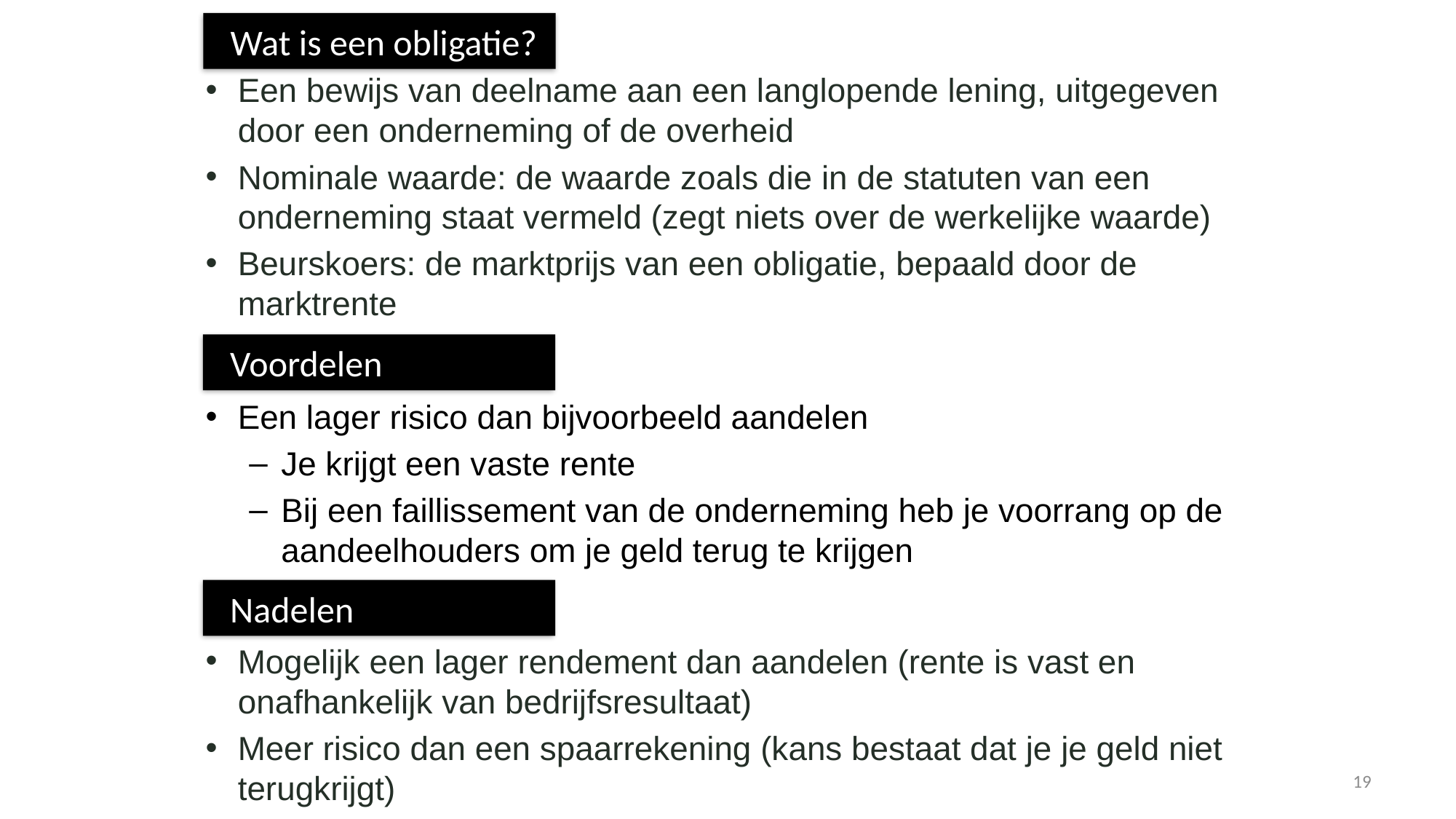

Wat is een obligatie?
Een bewijs van deelname aan een langlopende lening, uitgegeven door een onderneming of de overheid
Nominale waarde: de waarde zoals die in de statuten van een onderneming staat vermeld (zegt niets over de werkelijke waarde)
Beurskoers: de marktprijs van een obligatie, bepaald door de marktrente
  Voordelen
Een lager risico dan bijvoorbeeld aandelen
Je krijgt een vaste rente
Bij een faillissement van de onderneming heb je voorrang op de aandeelhouders om je geld terug te krijgen

  Nadelen
Mogelijk een lager rendement dan aandelen (rente is vast en onafhankelijk van bedrijfsresultaat)
Meer risico dan een spaarrekening (kans bestaat dat je je geld niet terugkrijgt)
19